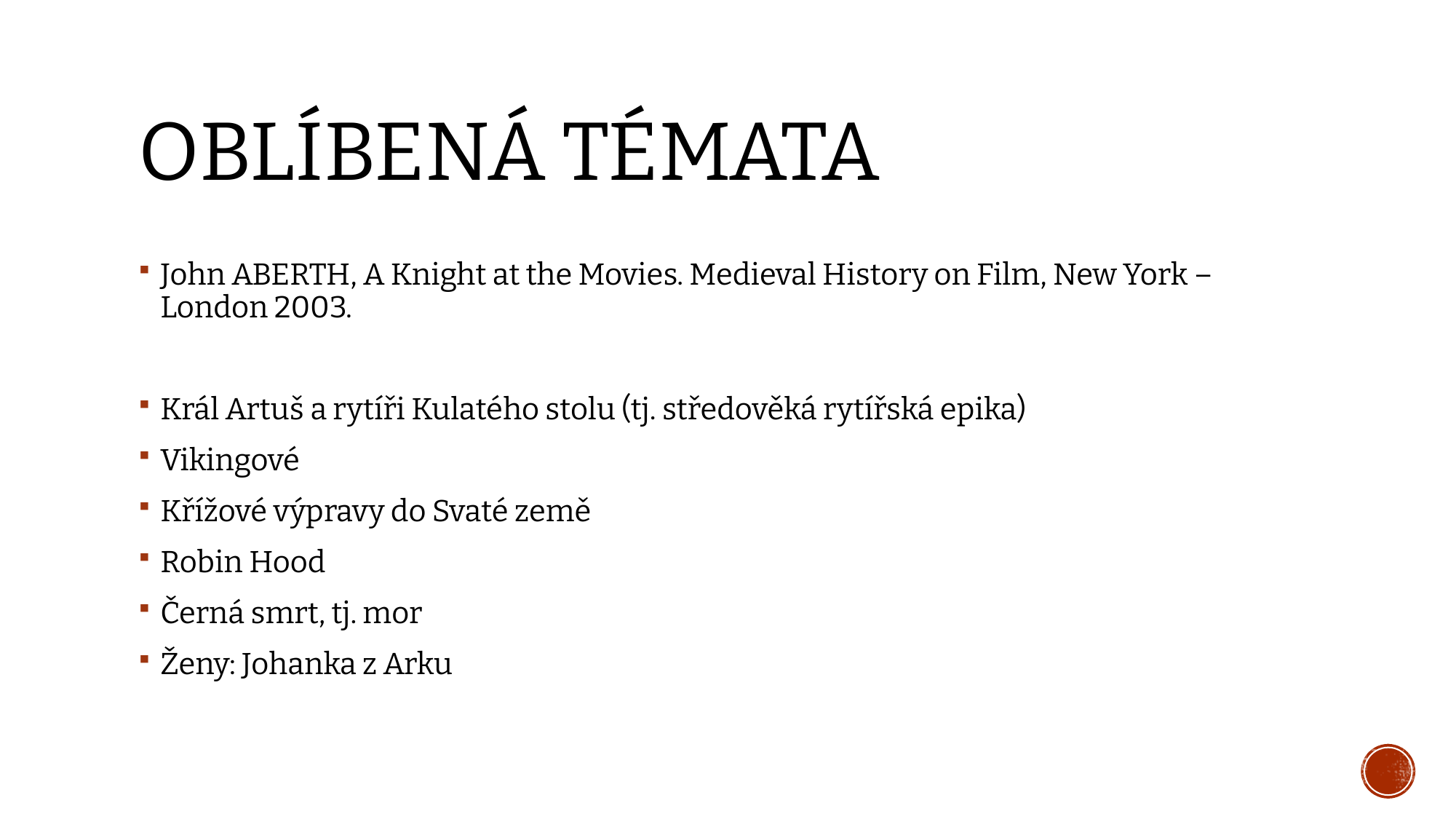

# Oblíbená témata
John ABERTH, A Knight at the Movies. Medieval History on Film, New York – London 2003.

Král Artuš a rytíři Kulatého stolu (tj. středověká rytířská epika)
Vikingové
Křížové výpravy do Svaté země
Robin Hood
Černá smrt, tj. mor
Ženy: Johanka z Arku